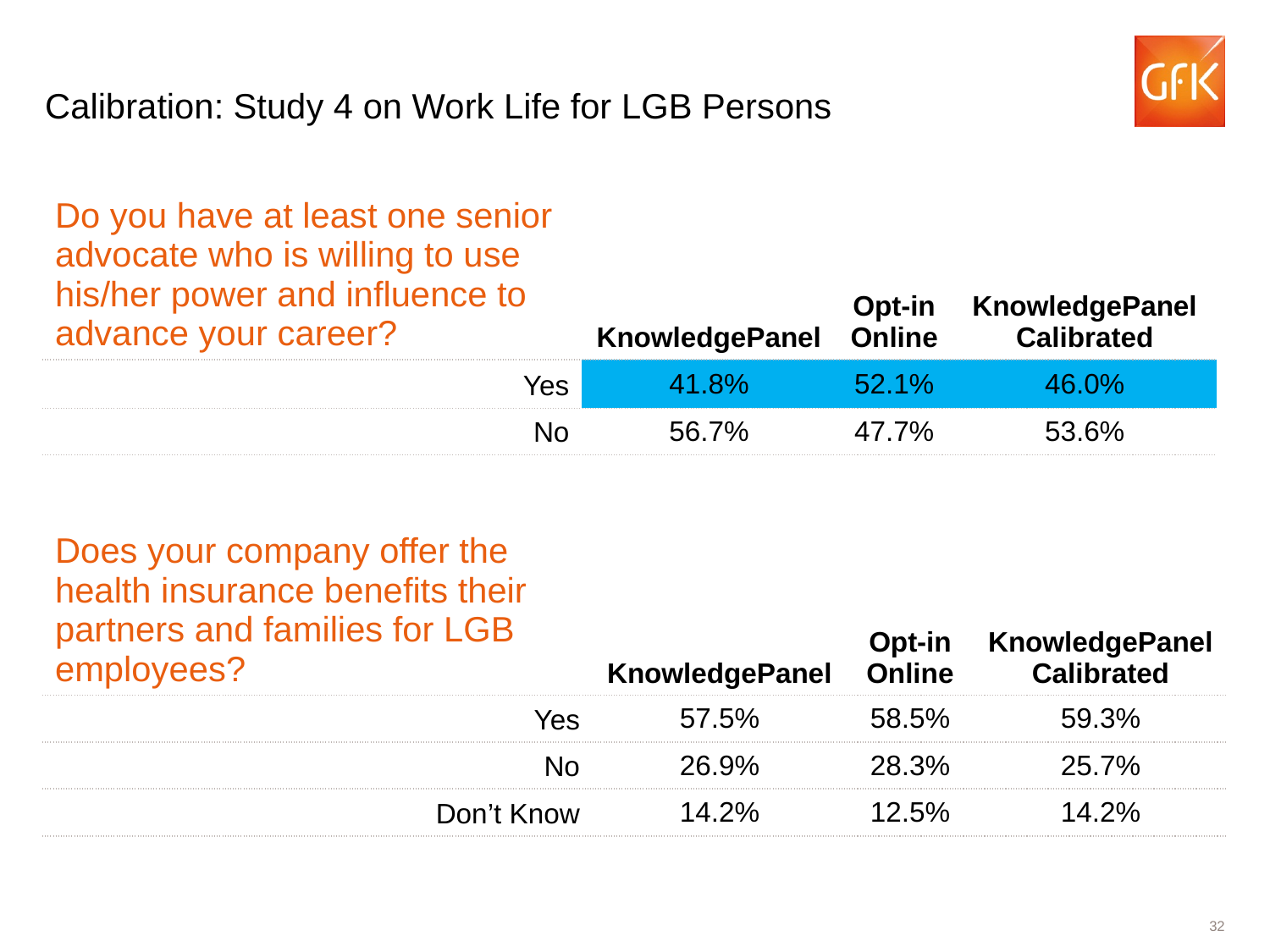

# Calibration: Study 4 on Work Life for LGB Persons
| Do you have at least one senior advocate who is willing to use his/her power and influence to advance your career? | KnowledgePanel | Opt-in Online | KnowledgePanel Calibrated |
| --- | --- | --- | --- |
| Yes | 41.8% | 52.1% | 46.0% |
| No | 56.7% | 47.7% | 53.6% |
| Does your company offer the health insurance benefits their partners and families for LGB employees? | KnowledgePanel | Opt-in Online | KnowledgePanel Calibrated |
| --- | --- | --- | --- |
| Yes | 57.5% | 58.5% | 59.3% |
| No | 26.9% | 28.3% | 25.7% |
| Don’t Know | 14.2% | 12.5% | 14.2% |